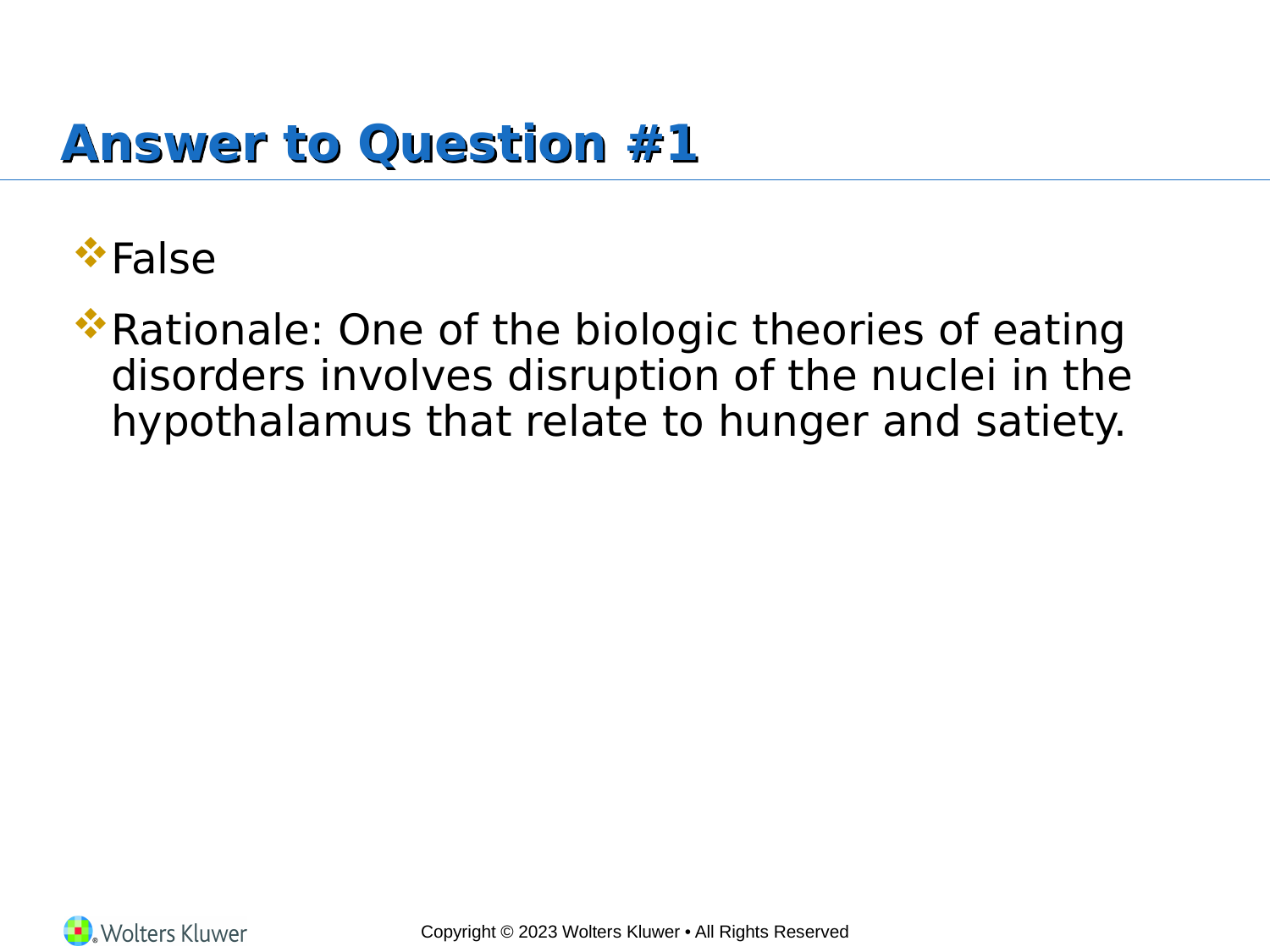

# Answer to Question #1
False
Rationale: One of the biologic theories of eating disorders involves disruption of the nuclei in the hypothalamus that relate to hunger and satiety.